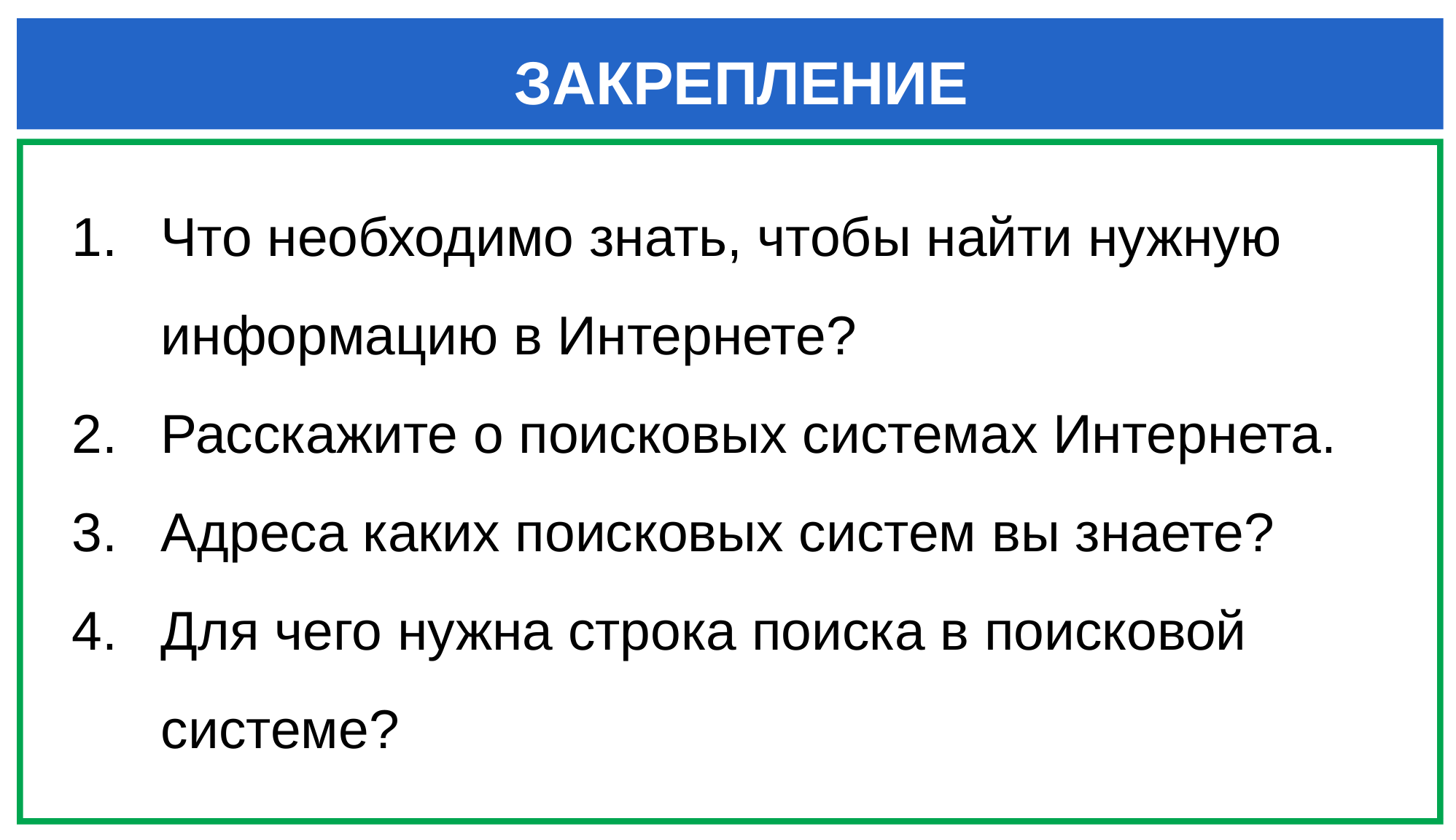

ЗАКРЕПЛЕНИЕ

Что необходимо знать, чтобы найти нужную информацию в Интернете?
Расскажите о поисковых системах Интернета.
Адреса каких поисковых систем вы знаете?
Для чего нужна строка поиска в поисковой системе?